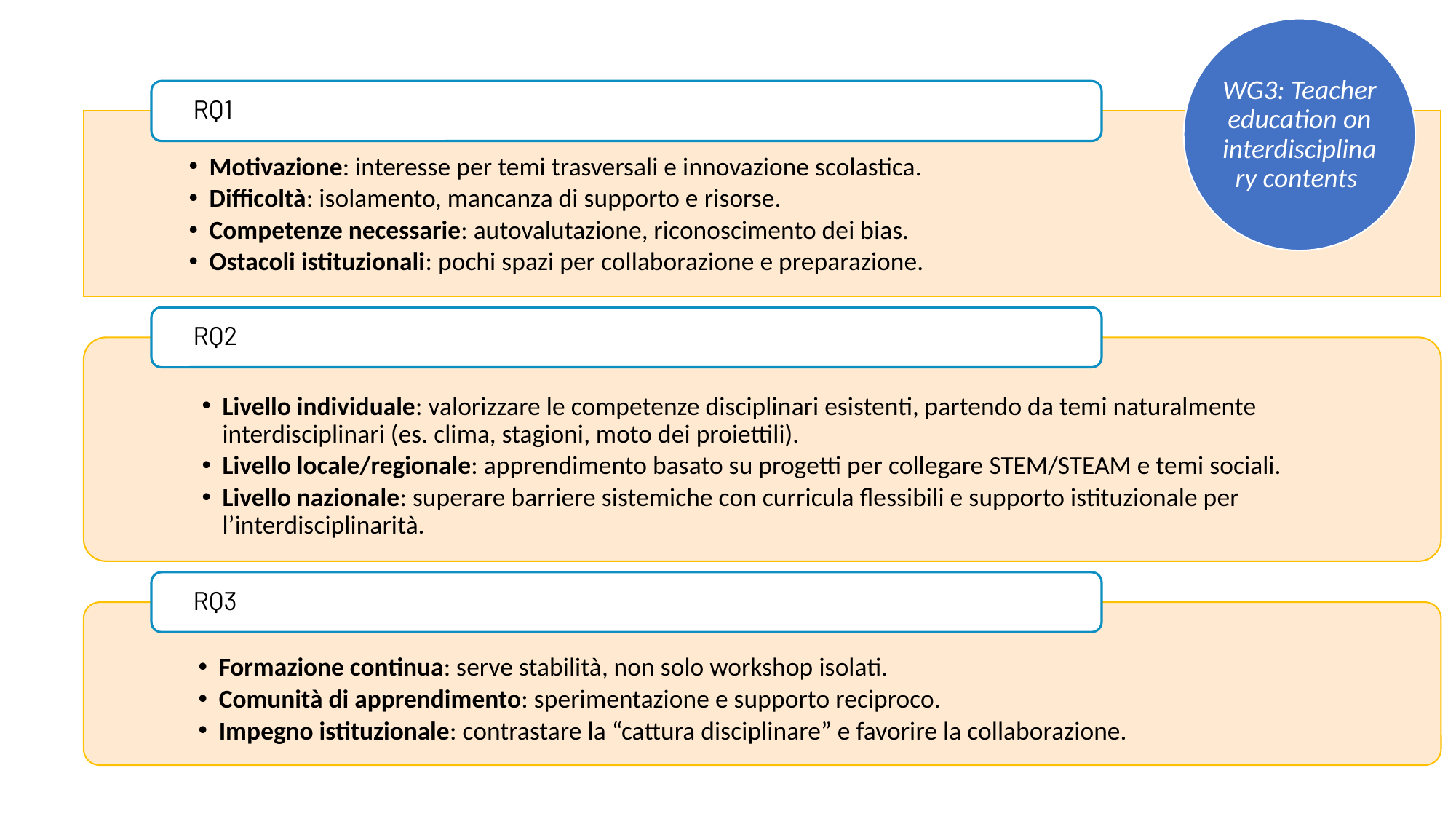

WG3: Teacher education on interdisciplinary contents
Motivazione: interesse per temi trasversali e innovazione scolastica.
Difficoltà: isolamento, mancanza di supporto e risorse.
Competenze necessarie: autovalutazione, riconoscimento dei bias.
Ostacoli istituzionali: pochi spazi per collaborazione e preparazione.
RQ1
Livello individuale: valorizzare le competenze disciplinari esistenti, partendo da temi naturalmente interdisciplinari (es. clima, stagioni, moto dei proiettili).
Livello locale/regionale: apprendimento basato su progetti per collegare STEM/STEAM e temi sociali.
Livello nazionale: superare barriere sistemiche con curricula flessibili e supporto istituzionale per l’interdisciplinarità.
RQ2
Formazione continua: serve stabilità, non solo workshop isolati.
Comunità di apprendimento: sperimentazione e supporto reciproco.
Impegno istituzionale: contrastare la “cattura disciplinare” e favorire la collaborazione.
RQ3